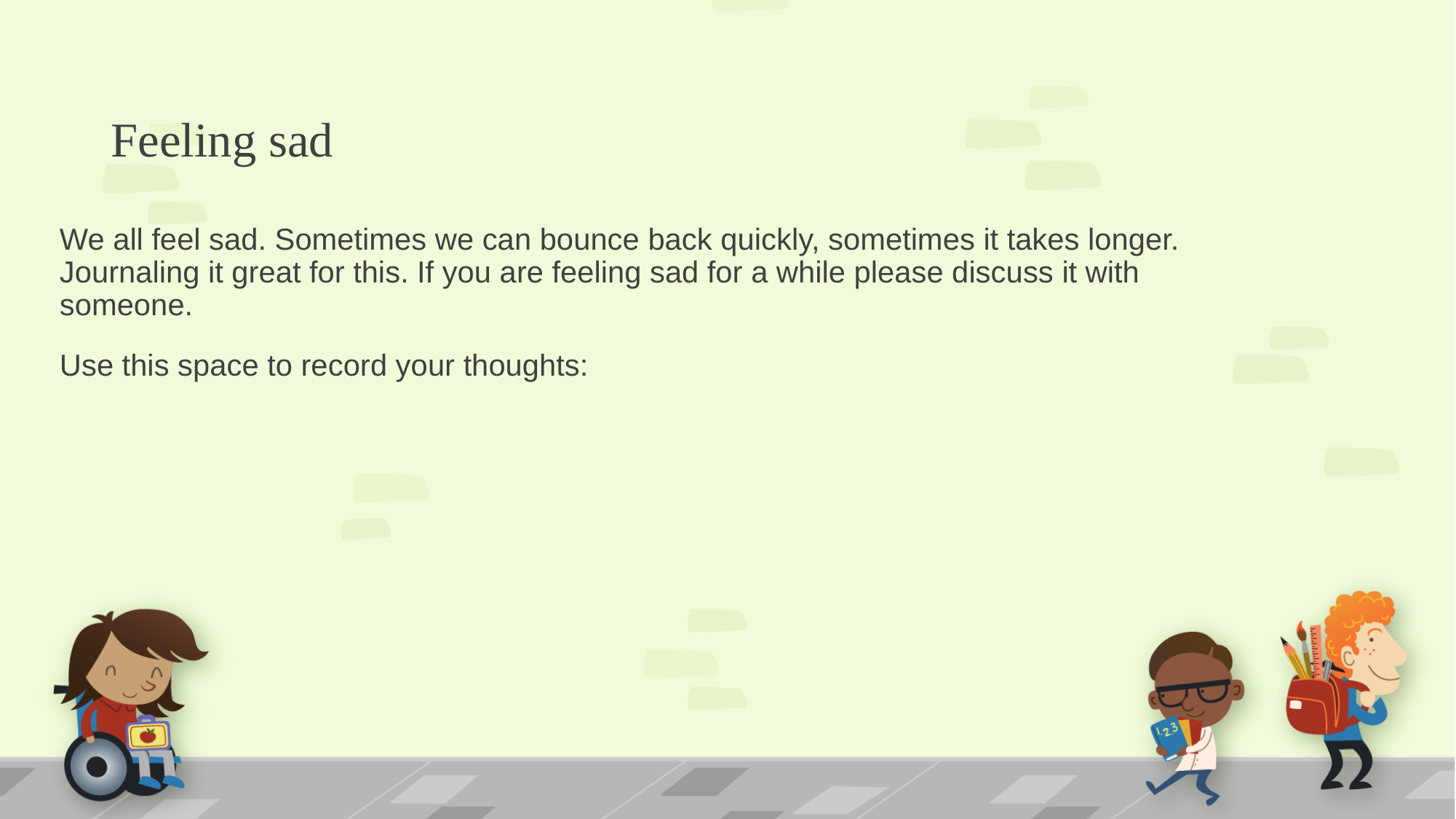

# Feeling sad
We all feel sad. Sometimes we can bounce back quickly, sometimes it takes longer. Journaling it great for this. If you are feeling sad for a while please discuss it with someone.
Use this space to record your thoughts: